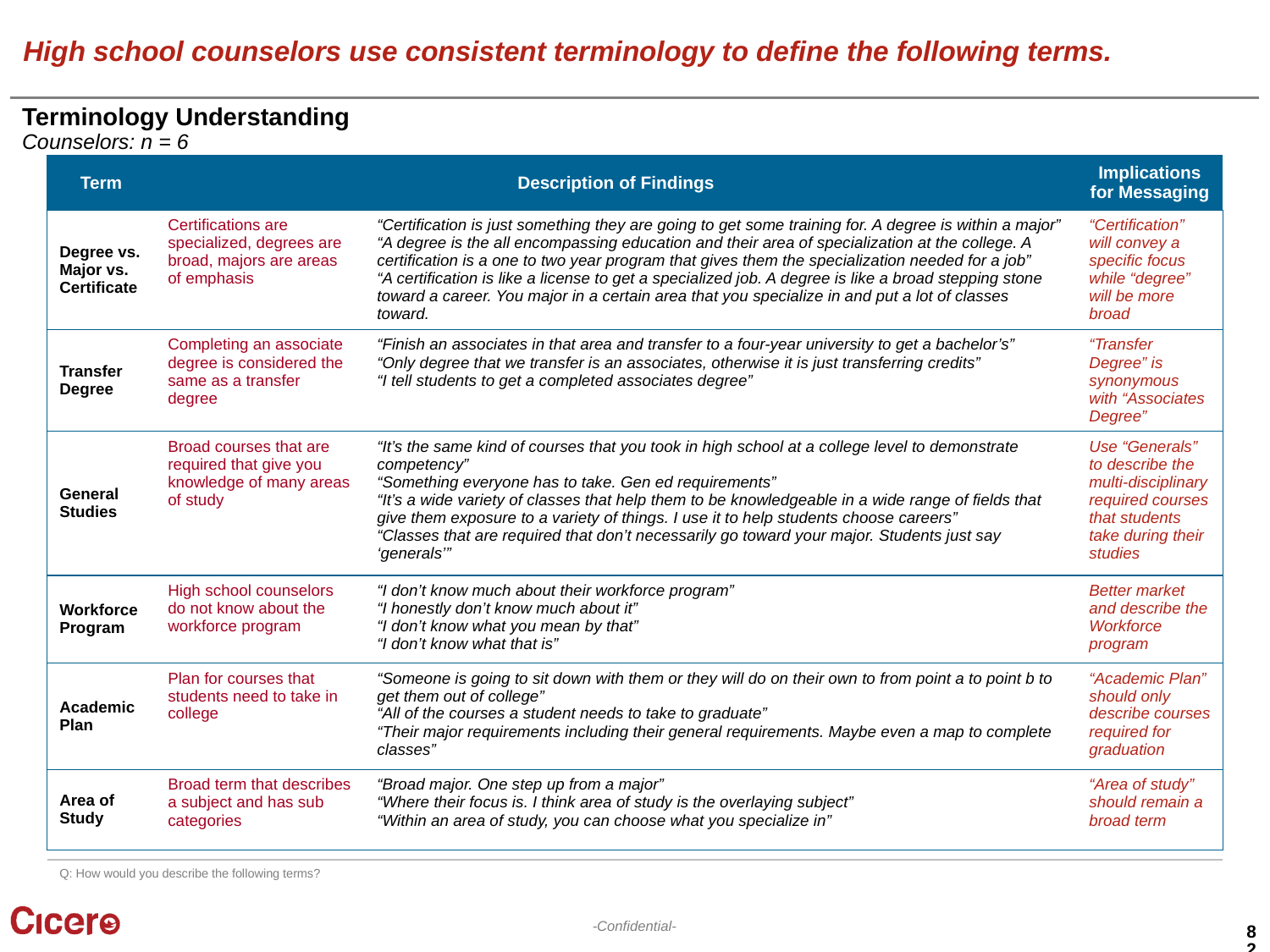

# High school counselors use consistent terminology to define the following terms.
Terminology Understanding
Counselors: n = 6
| Term | Description of Findings |  | Implications for Messaging |
| --- | --- | --- | --- |
| Degree vs. Major vs. Certificate | Certifications are specialized, degrees are broad, majors are areas of emphasis | “Certification is just something they are going to get some training for. A degree is within a major” “A degree is the all encompassing education and their area of specialization at the college. A certification is a one to two year program that gives them the specialization needed for a job” “A certification is like a license to get a specialized job. A degree is like a broad stepping stone toward a career. You major in a certain area that you specialize in and put a lot of classes toward. | “Certification” will convey a specific focus while “degree” will be more broad |
| Transfer Degree | Completing an associate degree is considered the same as a transfer degree | “Finish an associates in that area and transfer to a four-year university to get a bachelor’s” “Only degree that we transfer is an associates, otherwise it is just transferring credits” “I tell students to get a completed associates degree” | “Transfer Degree” is synonymous with “Associates Degree” |
| General Studies | Broad courses that are required that give you knowledge of many areas of study | “It’s the same kind of courses that you took in high school at a college level to demonstrate competency” “Something everyone has to take. Gen ed requirements” “It’s a wide variety of classes that help them to be knowledgeable in a wide range of fields that give them exposure to a variety of things. I use it to help students choose careers” “Classes that are required that don’t necessarily go toward your major. Students just say ‘generals’” | Use “Generals” to describe the multi-disciplinary required courses that students take during their studies |
| Workforce Program | High school counselors do not know about the workforce program | “I don’t know much about their workforce program” “I honestly don’t know much about it” “I don’t know what you mean by that” “I don’t know what that is” | Better market and describe the Workforce program |
| Academic Plan | Plan for courses that students need to take in college | “Someone is going to sit down with them or they will do on their own to from point a to point b to get them out of college” “All of the courses a student needs to take to graduate” “Their major requirements including their general requirements. Maybe even a map to complete classes” | “Academic Plan” should only describe courses required for graduation |
| Area of Study | Broad term that describes a subject and has sub categories | “Broad major. One step up from a major” “Where their focus is. I think area of study is the overlaying subject” “Within an area of study, you can choose what you specialize in” | “Area of study” should remain a broad term |
Q: How would you describe the following terms?
82